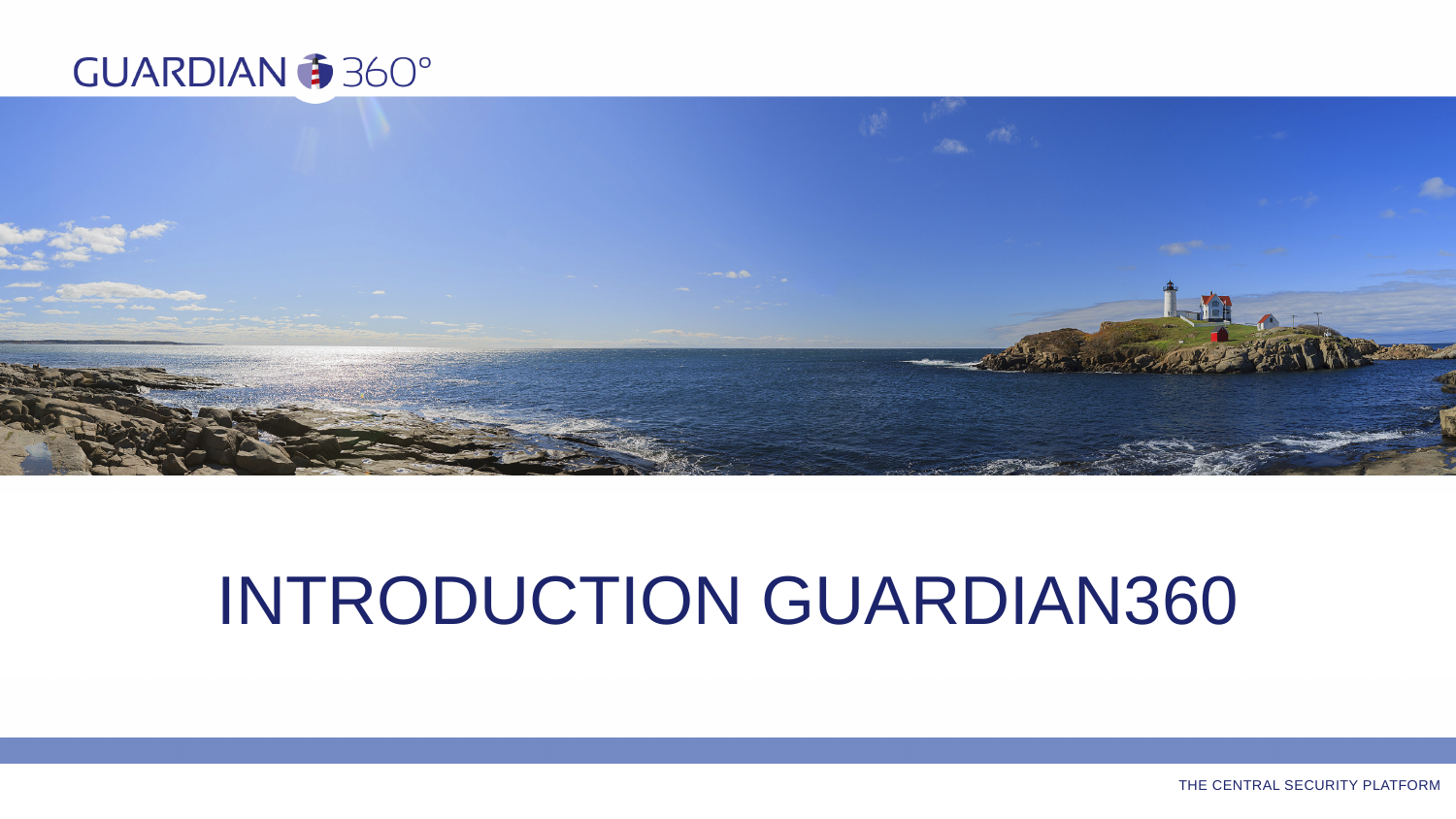

# INTRODUCTION GUARDIAN360
THE CENTRAL SECURITY PLATFORM